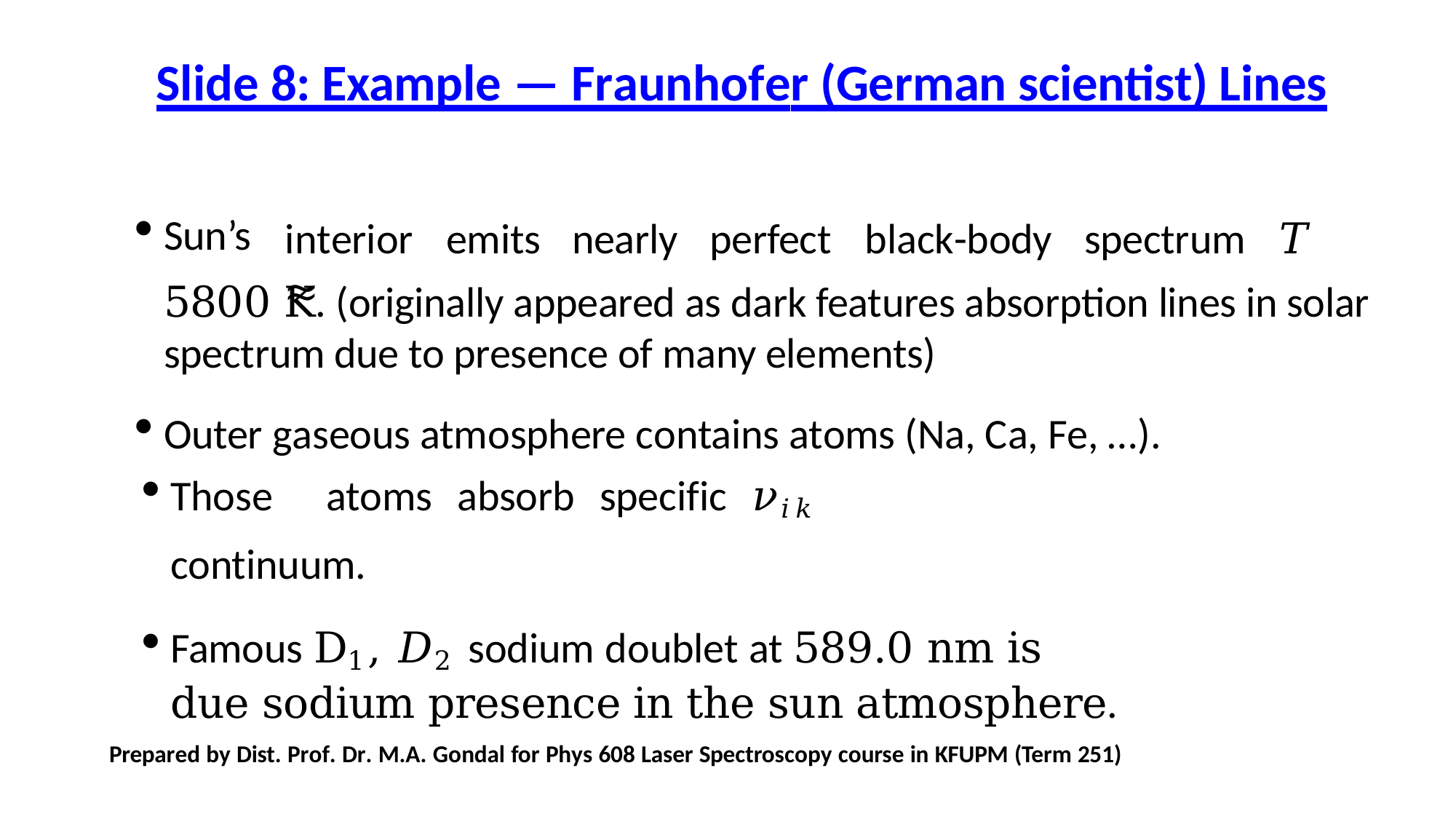

# Slide 8: Example — Fraunhofer (German scientist) Lines
Sun’s
interior	emits	nearly	perfect	black-body	spectrum	𝑇 ≈
5800 K. (originally appeared as dark features absorption lines in solar spectrum due to presence of many elements)
Outer gaseous atmosphere contains atoms (Na, Ca, Fe, …).
Those	atoms	absorb	specific	𝜈𝑖𝑘
continuum.
Famous D1, 𝐷2  sodium doublet at 589.0 nm is due sodium presence in the sun atmosphere.
Prepared by Dist. Prof. Dr. M.A. Gondal for Phys 608 Laser Spectroscopy course in KFUPM (Term 251)